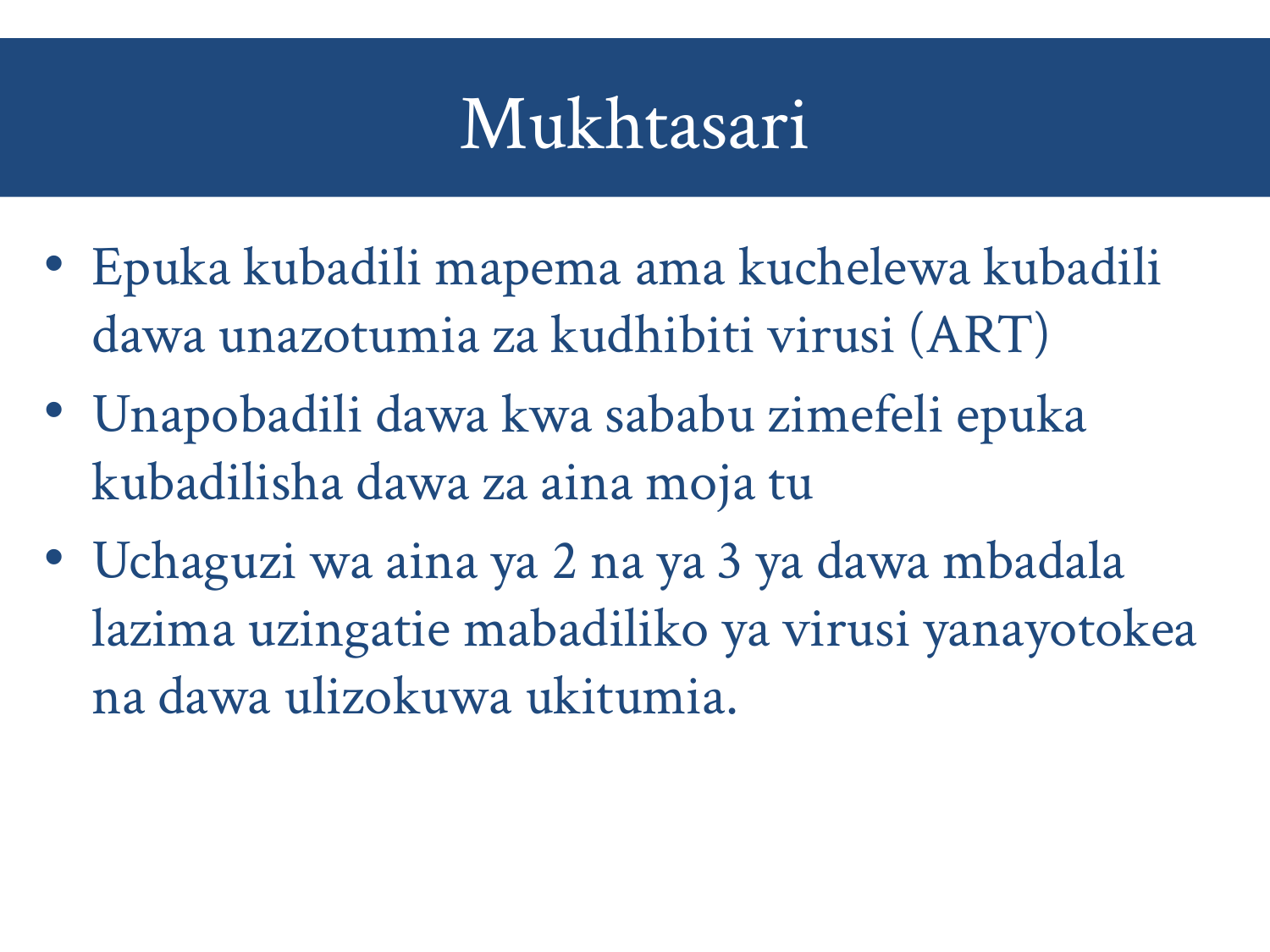

# Mukhtasari
Epuka kubadili mapema ama kuchelewa kubadili dawa unazotumia za kudhibiti virusi (ART)
Unapobadili dawa kwa sababu zimefeli epuka kubadilisha dawa za aina moja tu
Uchaguzi wa aina ya 2 na ya 3 ya dawa mbadala lazima uzingatie mabadiliko ya virusi yanayotokea na dawa ulizokuwa ukitumia.